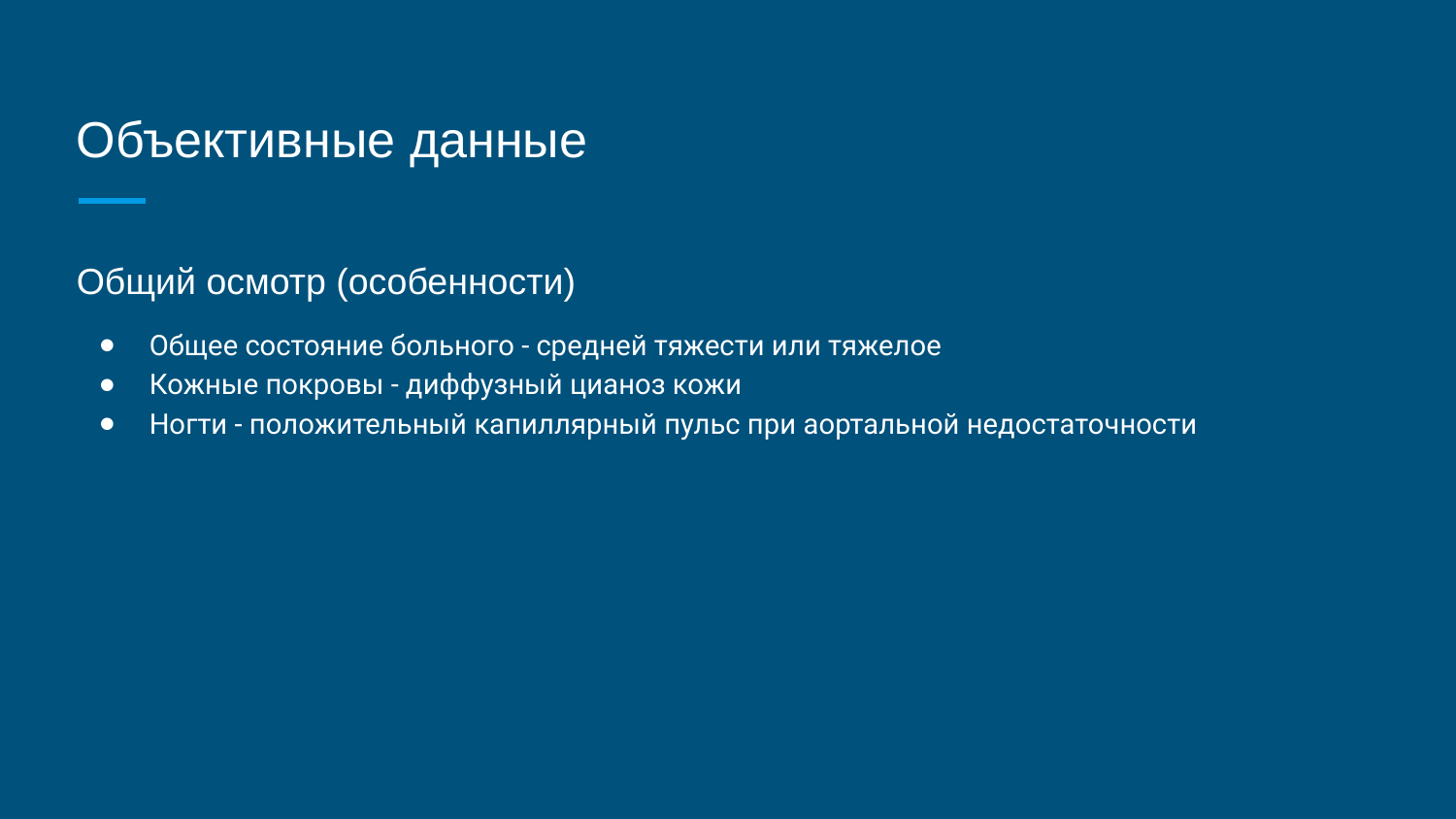

# Объективные данные
Общий осмотр (особенности)
Общее состояние больного - средней тяжести или тяжелое
Кожные покровы - диффузный цианоз кожи
Ногти - положительный капиллярный пульс при аортальной недостаточности